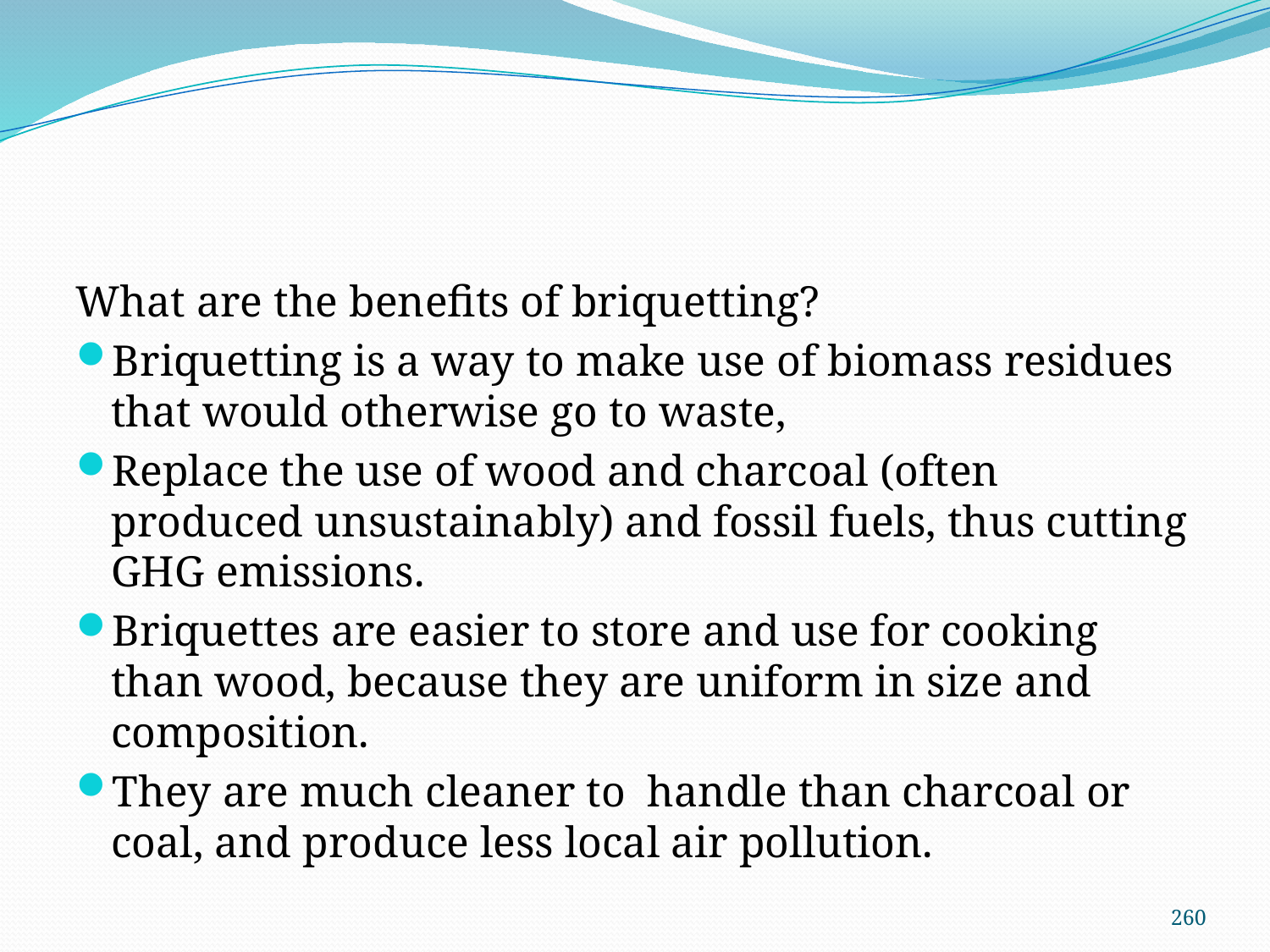

#
What are the benefits of briquetting?
Briquetting is a way to make use of biomass residues that would otherwise go to waste,
Replace the use of wood and charcoal (often produced unsustainably) and fossil fuels, thus cutting GHG emissions.
Briquettes are easier to store and use for cooking than wood, because they are uniform in size and composition.
They are much cleaner to  handle than charcoal or coal, and produce less local air pollution.
260